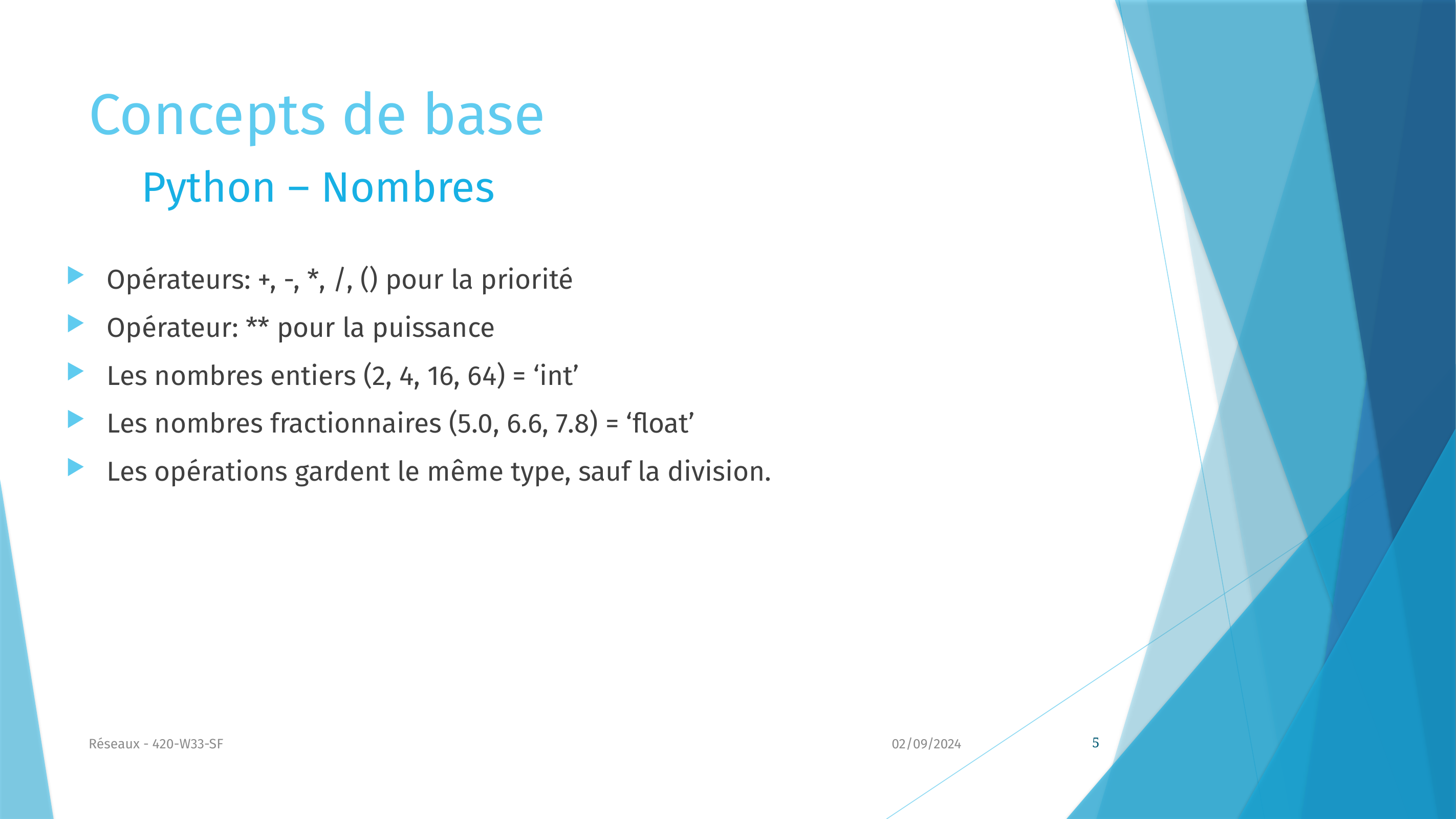

# Concepts de base
Python – Nombres
Opérateurs: +, -, *, /, () pour la priorité
Opérateur: ** pour la puissance
Les nombres entiers (2, 4, 16, 64) = ‘int’
Les nombres fractionnaires (5.0, 6.6, 7.8) = ‘float’
Les opérations gardent le même type, sauf la division.
Réseaux - 420-W33-SF
02/09/2024
5